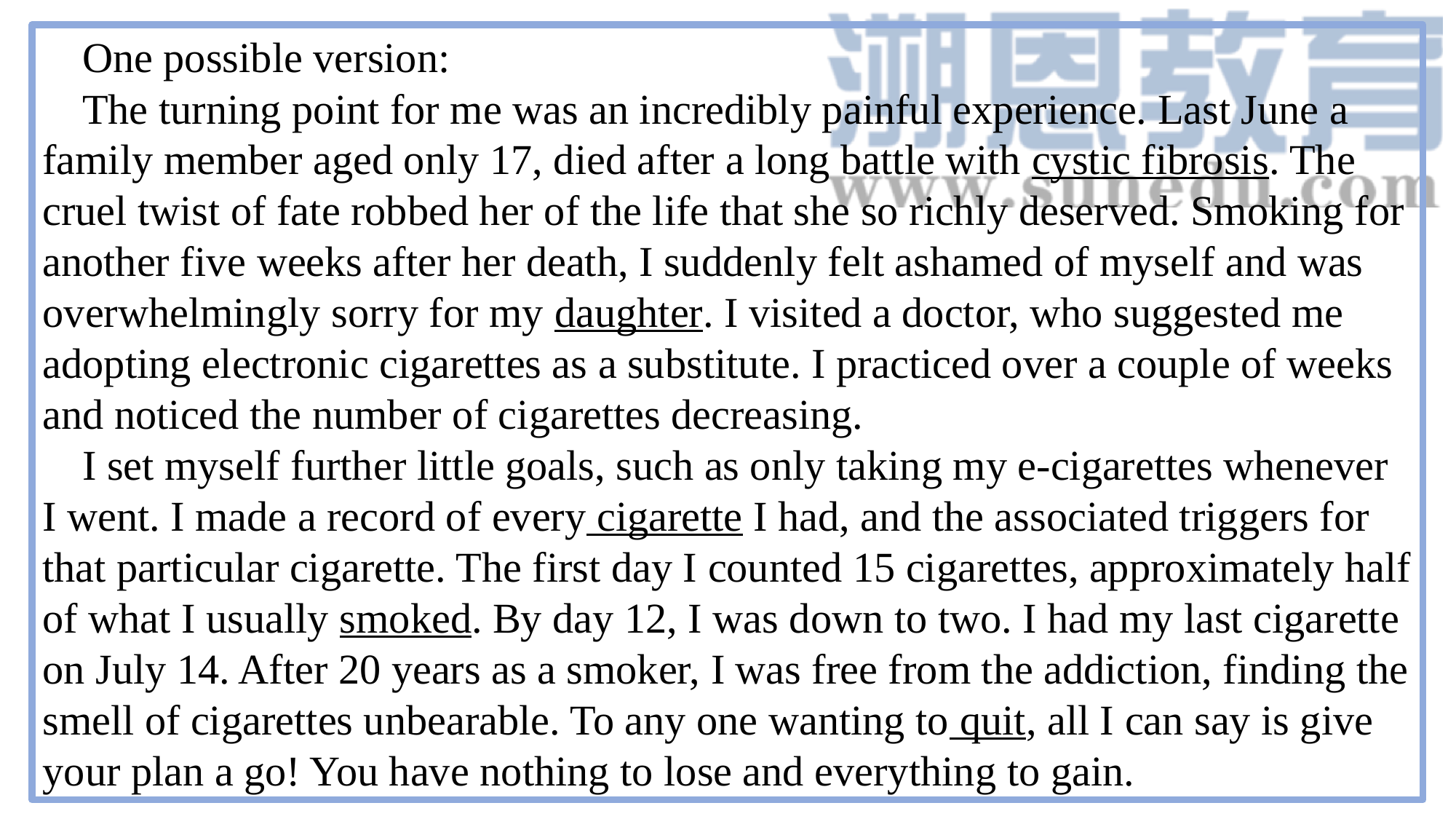

One possible version:
The turning point for me was an incredibly painful experience. Last June a family member aged only 17, died after a long battle with cystic fibrosis. The cruel twist of fate robbed her of the life that she so richly deserved. Smoking for another five weeks after her death, I suddenly felt ashamed of myself and was overwhelmingly sorry for my daughter. I visited a doctor, who suggested me adopting electronic cigarettes as a substitute. I practiced over a couple of weeks and noticed the number of cigarettes decreasing.
I set myself further little goals, such as only taking my e-cigarettes whenever I went. I made a record of every cigarette I had, and the associated triggers for that particular cigarette. The first day I counted 15 cigarettes, approximately half of what I usually smoked. By day 12, I was down to two. I had my last cigarette on July 14. After 20 years as a smoker, I was free from the addiction, finding the smell of cigarettes unbearable. To any one wanting to quit, all I can say is give your plan a go! You have nothing to lose and everything to gain.